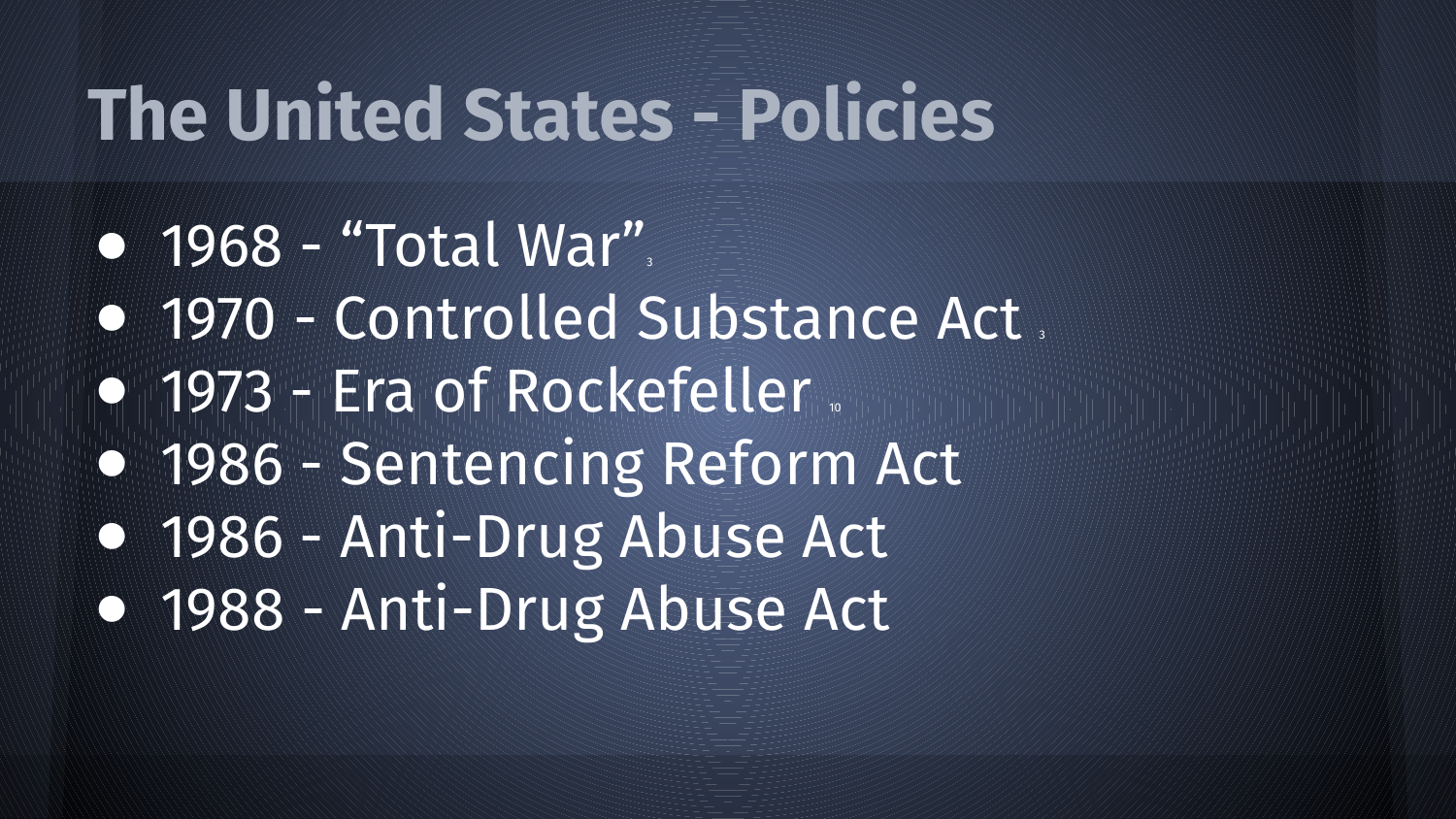

# The United States - Policies
1968 - “Total War”3
1970 - Controlled Substance Act 3
1973 - Era of Rockefeller 10
1986 - Sentencing Reform Act
1986 - Anti-Drug Abuse Act
1988 - Anti-Drug Abuse Act